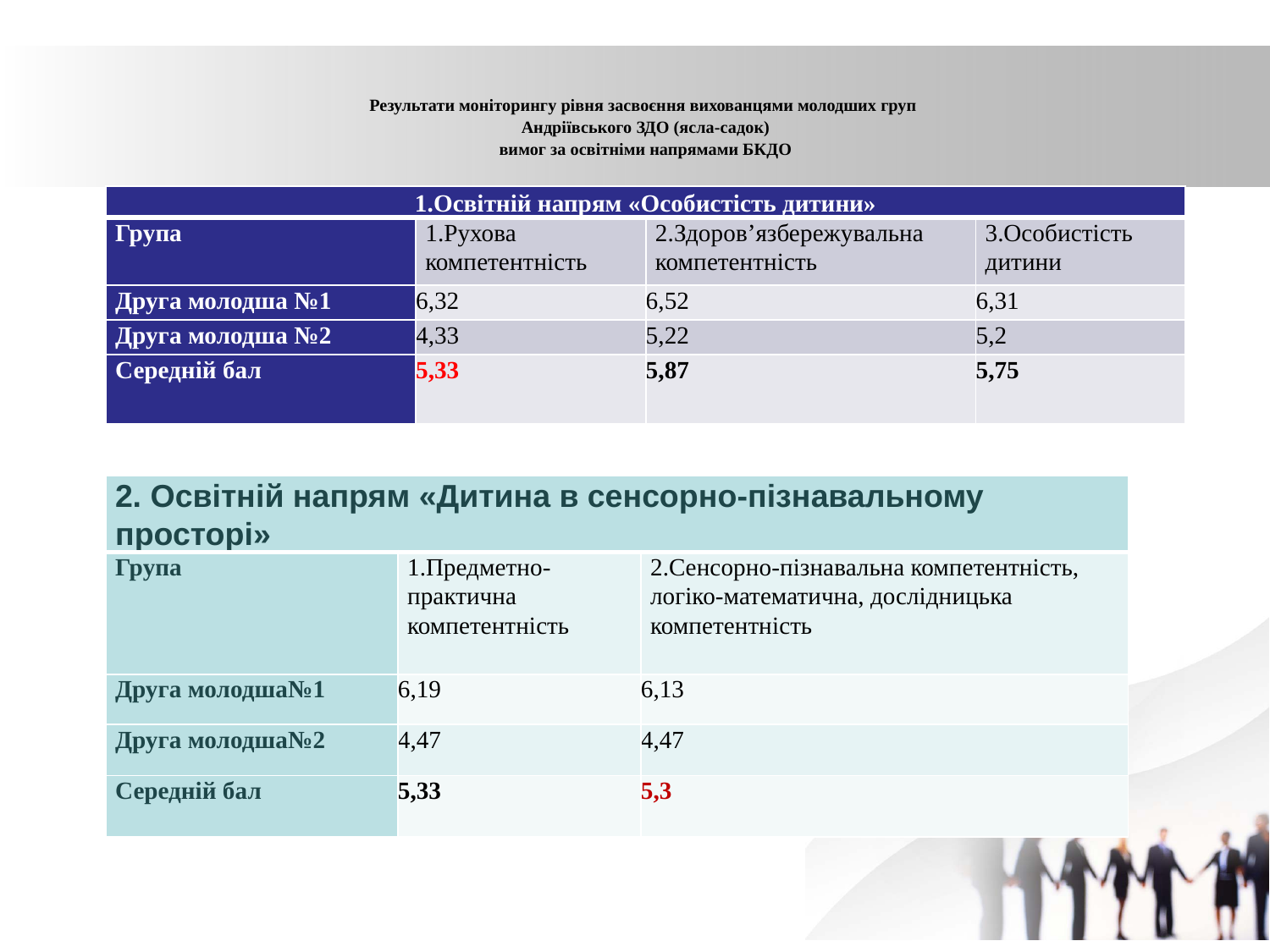

# Результати моніторингу рівня засвоєння вихованцями молодших груп Андріївського ЗДО (ясла-садок) вимог за освітніми напрямами БКДО
| 1.Освітній напрям «Особистість дитини» |  |  |  |
| --- | --- | --- | --- |
| Група | 1.Рухова компетентність | 2.Здоров’язбережувальна компетентність | 3.Особистість дитини |
| Друга молодша №1 | 6,32 | 6,52 | 6,31 |
| Друга молодша №2 | 4,33 | 5,22 | 5,2 |
| Середній бал | 5,33 | 5,87 | 5,75 |
| 2. Освітній напрям «Дитина в сенсорно-пізнавальному просторі» |  |  |
| --- | --- | --- |
| Група | 1.Предметно-практична компетентність | 2.Сенсорно-пізнавальна компетентність, логіко-математична, дослідницька компетентність |
| Друга молодша№1 | 6,19 | 6,13 |
| Друга молодша№2 | 4,47 | 4,47 |
| Середній бал | 5,33 | 5,3 |